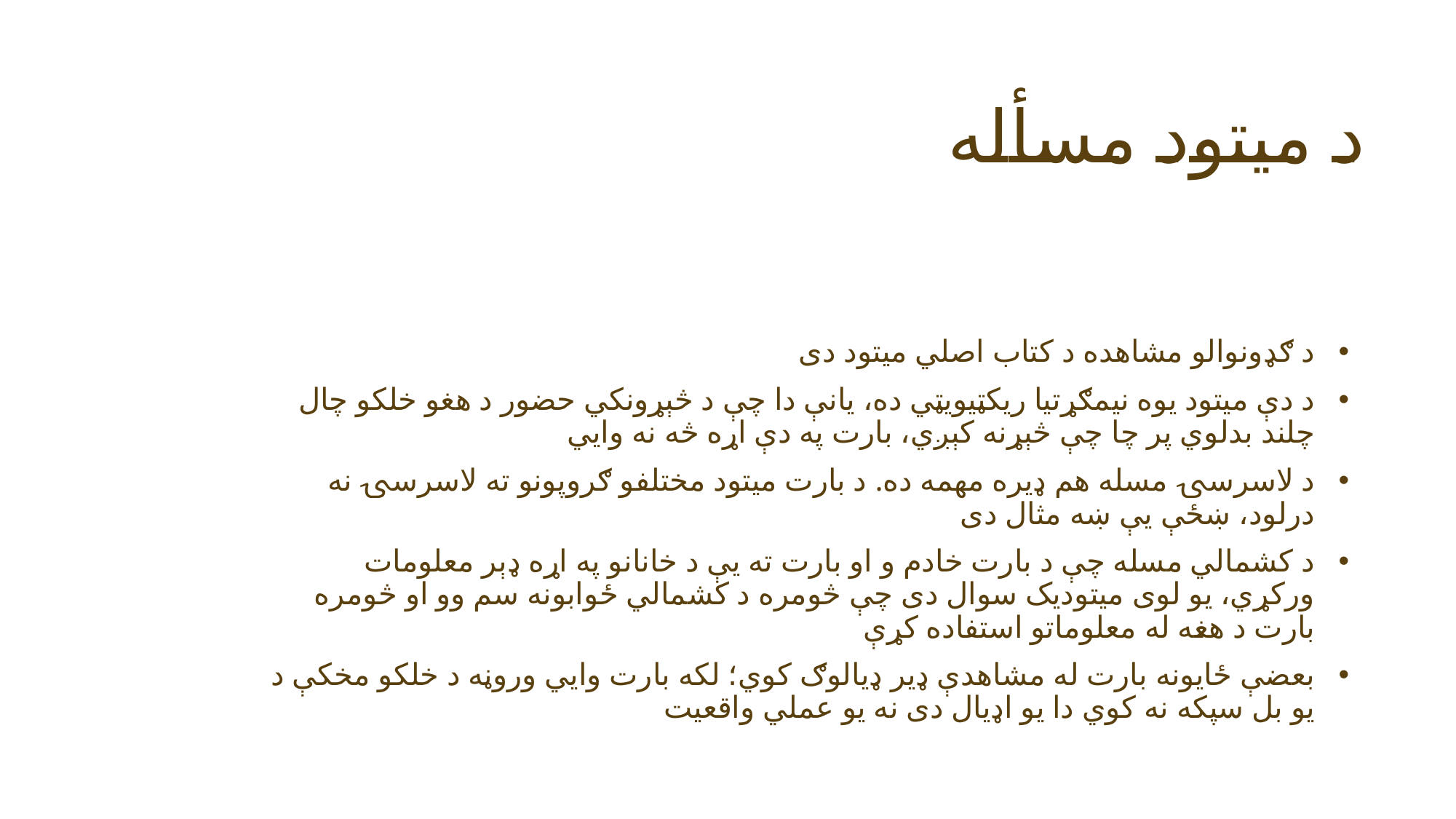

# د میتود مسأله
د ګډونوالو مشاهده د کتاب اصلي میتود دی
د دې میتود یوه نیمګړتیا ریکټیویټي ده، یانې دا چې د څېړونکي حضور د هغو خلکو چال چلند بدلوي پر چا چې څېړنه کېږي، بارت په دې اړه څه نه وايي
د لاسرسۍ مسله هم ډيره مهمه ده. د بارت میتود مختلفو ګروپونو ته لاسرسۍ نه درلود، ښځې یې ښه مثال دی
د کشمالي مسله چې د بارت خادم و او بارت ته یې د خانانو په اړه ډېر معلومات ورکړي، یو لوی میتودیک سوال دی چې څومره د کشمالي ځوابونه سم وو او څومره بارت د هغه له معلوماتو استفاده کړې
بعضې ځایونه بارت له مشاهدې ډير ډيالوګ کوي؛ لکه بارت وايي وروڼه د خلکو مخکې د یو بل سپکه نه کوي دا یو اډيال دی نه یو عملي واقعیت
11